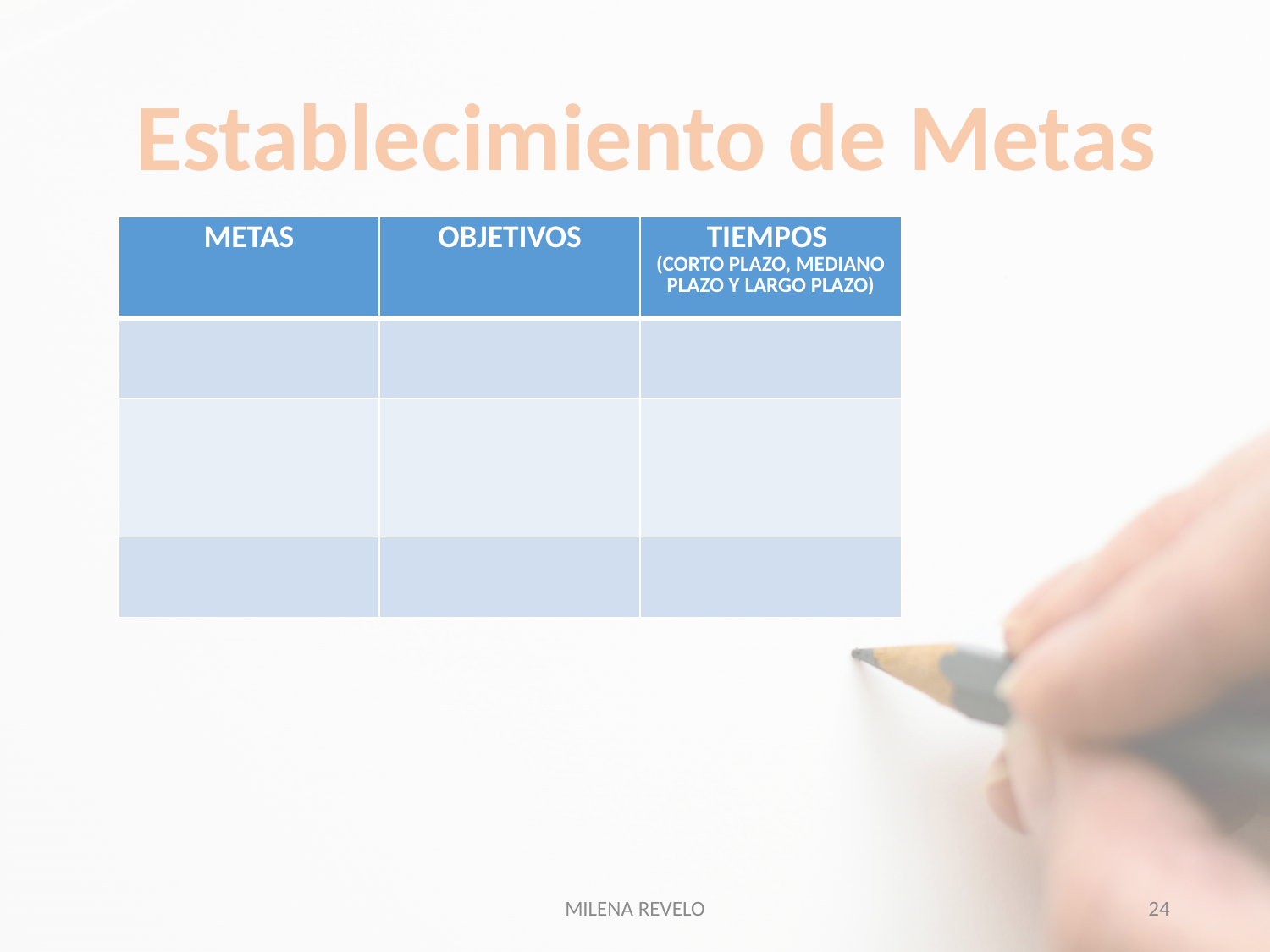

Establecimiento de Metas
| METAS | OBJETIVOS | TIEMPOS (CORTO PLAZO, MEDIANO PLAZO Y LARGO PLAZO) |
| --- | --- | --- |
|  |  |  |
|  |  |  |
|  |  |  |
MILENA REVELO
24